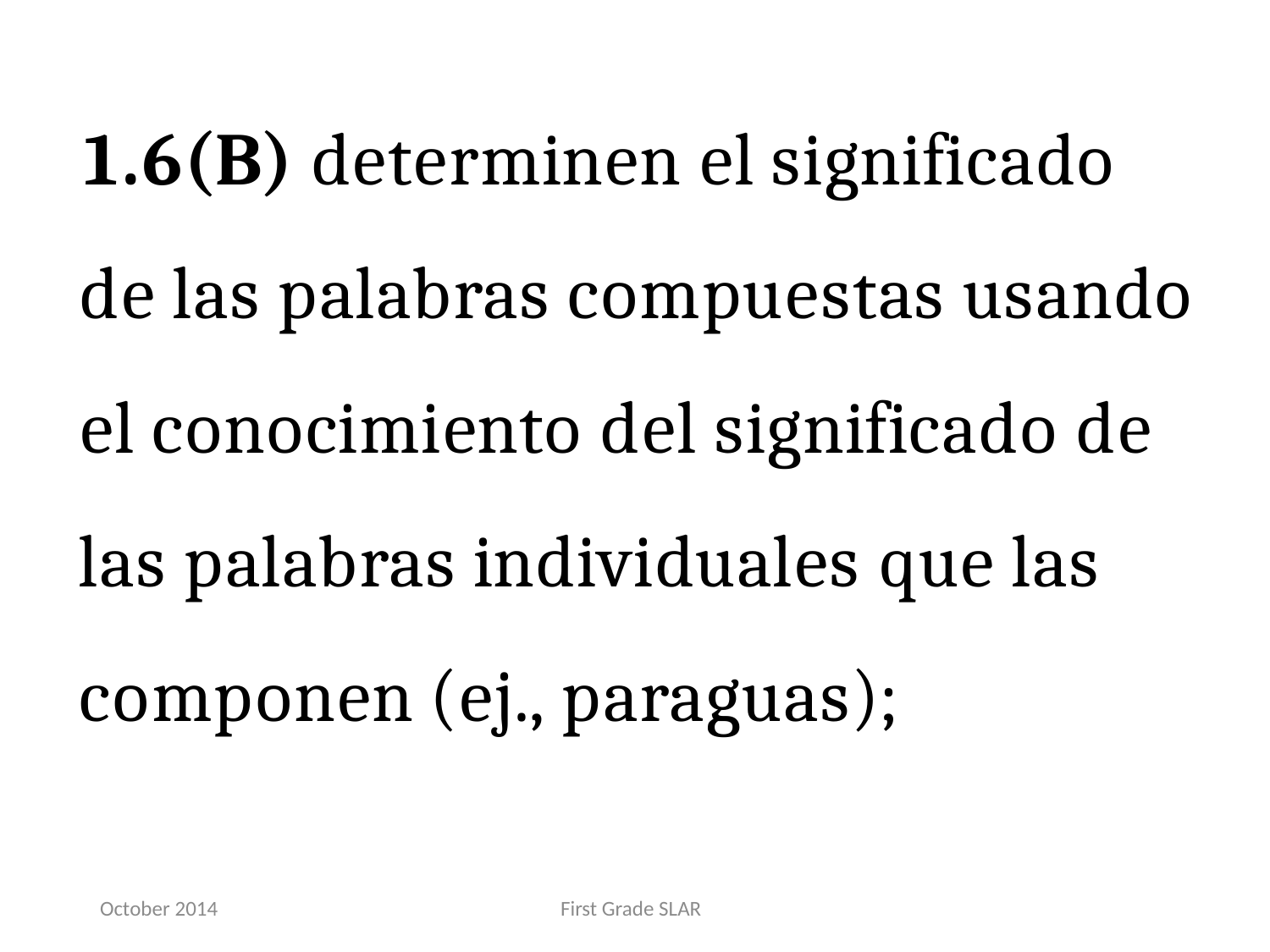

1.6(B) determinen el significado de las palabras compuestas usando el conocimiento del significado de las palabras individuales que las componen (ej., paraguas);

October 2014
First Grade SLAR